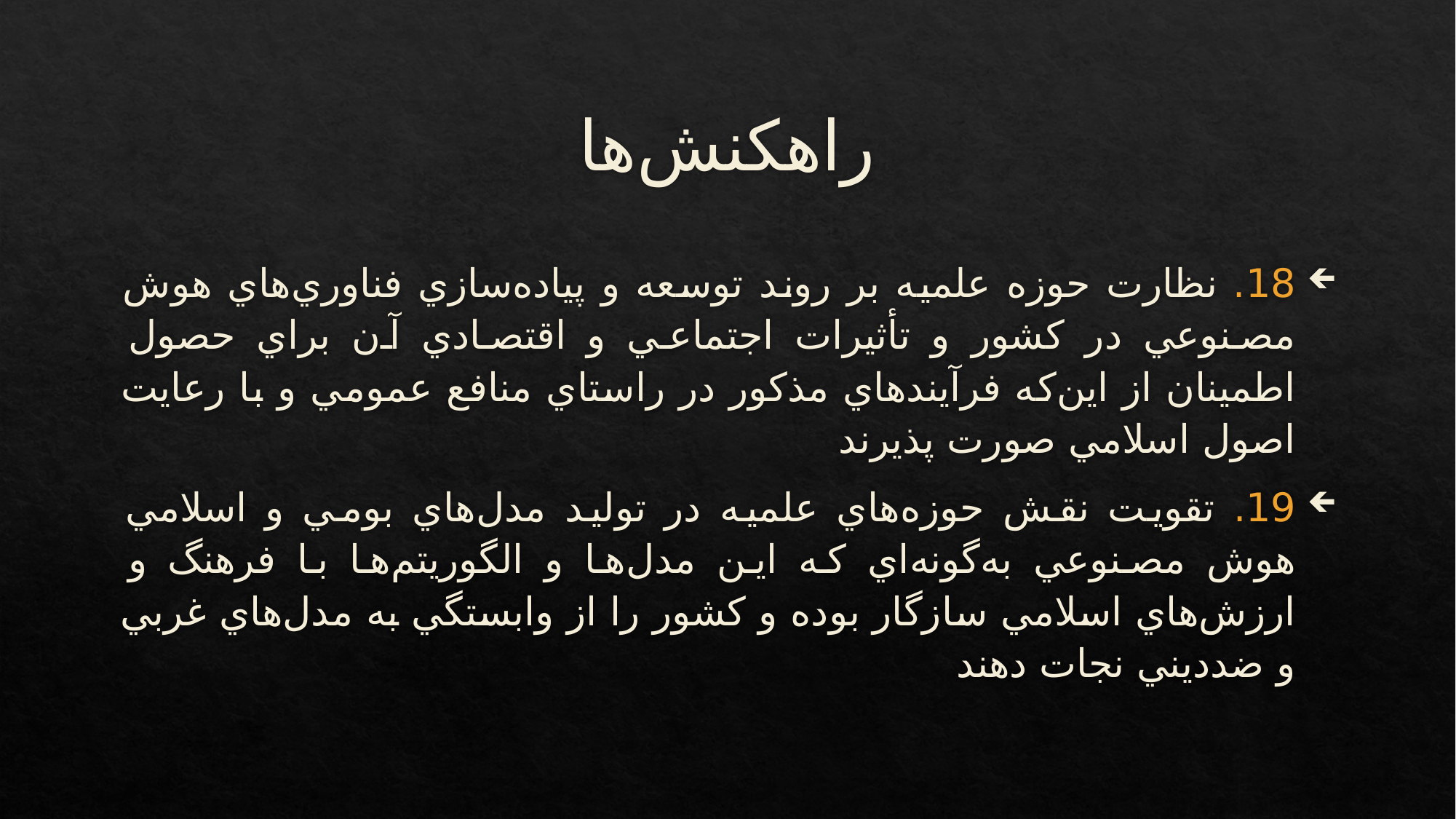

# راهكنش‌ها
18. نظارت حوزه علميه بر روند توسعه و پياده‌سازي فناوري‌هاي هوش مصنوعي در كشور و تأثيرات اجتماعي و اقتصادي آن براي حصول اطمينان از اين‌كه فرآيندهاي مذكور در راستاي منافع عمومي و با رعايت اصول اسلامي صورت پذيرند
19. تقويت نقش حوزه‌هاي علميه در توليد مدل‌هاي بومي و اسلامي هوش مصنوعي به‌گونه‌اي كه اين مدل‌ها و الگوريتم‌ها با فرهنگ و ارزش‌هاي اسلامي سازگار بوده و كشور را از وابستگي به مدل‌هاي غربي و ضدديني نجات دهند